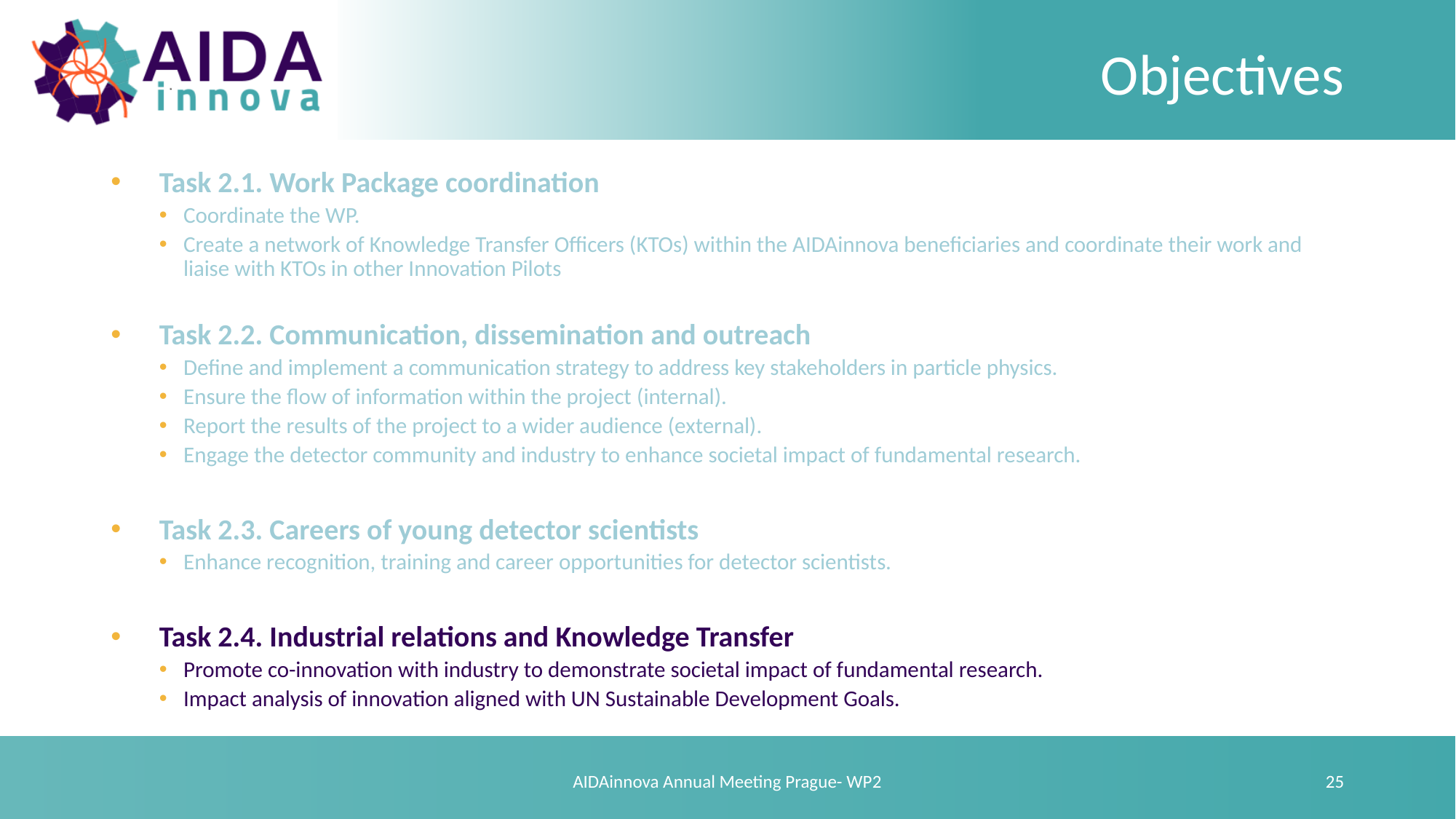

# Objectives
Task 2.1. Work Package coordination
Coordinate the WP.
Create a network of Knowledge Transfer Officers (KTOs) within the AIDAinnova beneficiaries and coordinate their work and liaise with KTOs in other Innovation Pilots

Task 2.2. Communication, dissemination and outreach
Define and implement a communication strategy to address key stakeholders in particle physics.
Ensure the flow of information within the project (internal).
Report the results of the project to a wider audience (external).
Engage the detector community and industry to enhance societal impact of fundamental research.

Task 2.3. Careers of young detector scientists
Enhance recognition, training and career opportunities for detector scientists.

Task 2.4. Industrial relations and Knowledge Transfer
Promote co-innovation with industry to demonstrate societal impact of fundamental research.
Impact analysis of innovation aligned with UN Sustainable Development Goals.
25
AIDAinnova Annual Meeting Prague- WP2